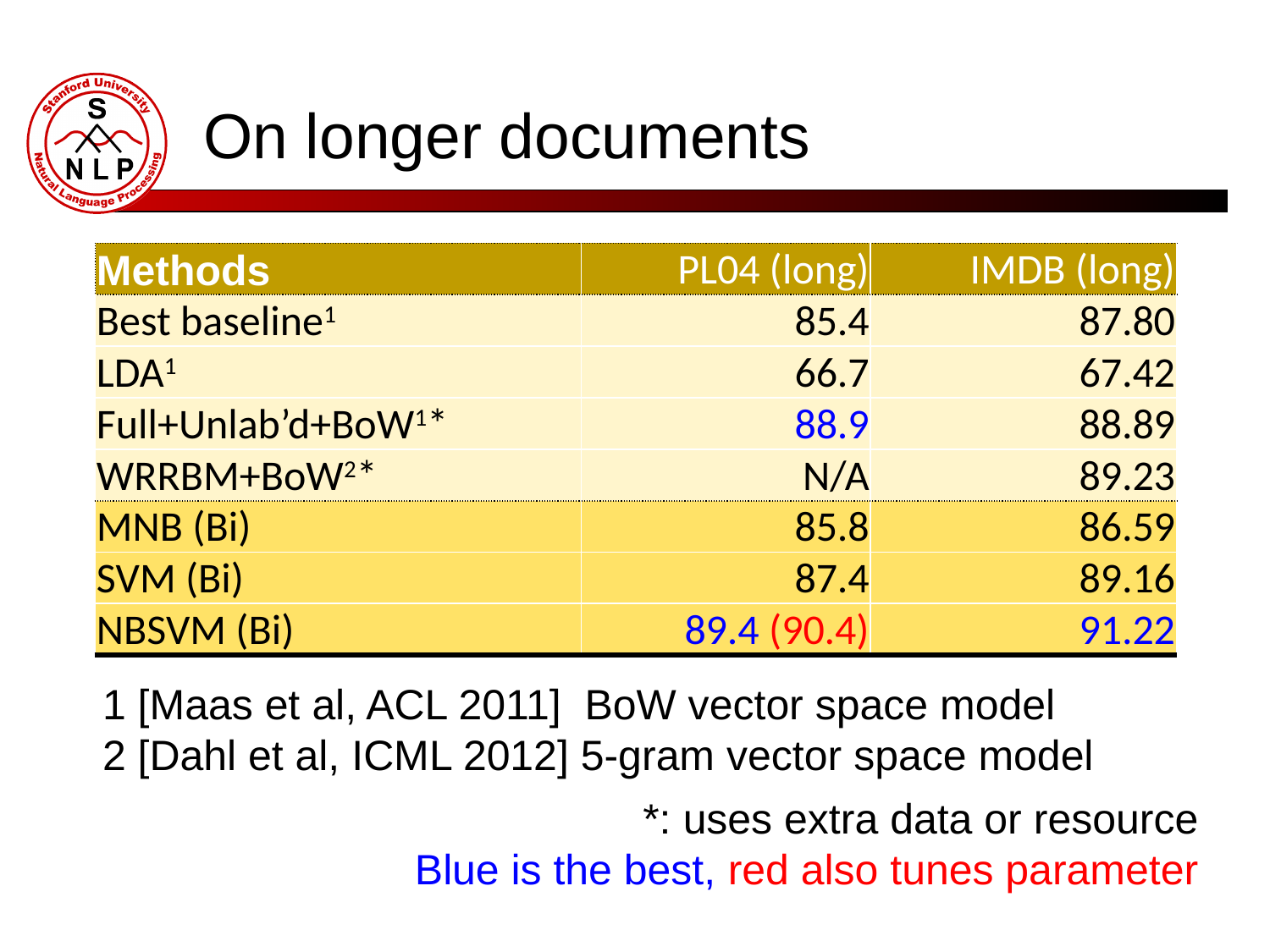

# On longer documents
| Methods | PL04 (long) | IMDB (long) |
| --- | --- | --- |
| Best baseline1 | 85.4 | 87.80 |
| LDA1 | 66.7 | 67.42 |
| Full+Unlab’d+BoW1\* | 88.9 | 88.89 |
| WRRBM+BoW2\* | N/A | 89.23 |
| MNB (Bi) | 85.8 | 86.59 |
| SVM (Bi) | 87.4 | 89.16 |
| NBSVM (Bi) | 89.4 (90.4) | 91.22 |
1 [Maas et al, ACL 2011]  BoW vector space model
2 [Dahl et al, ICML 2012] 5-gram vector space model

*: uses extra data or resource
Blue is the best, red also tunes parameter